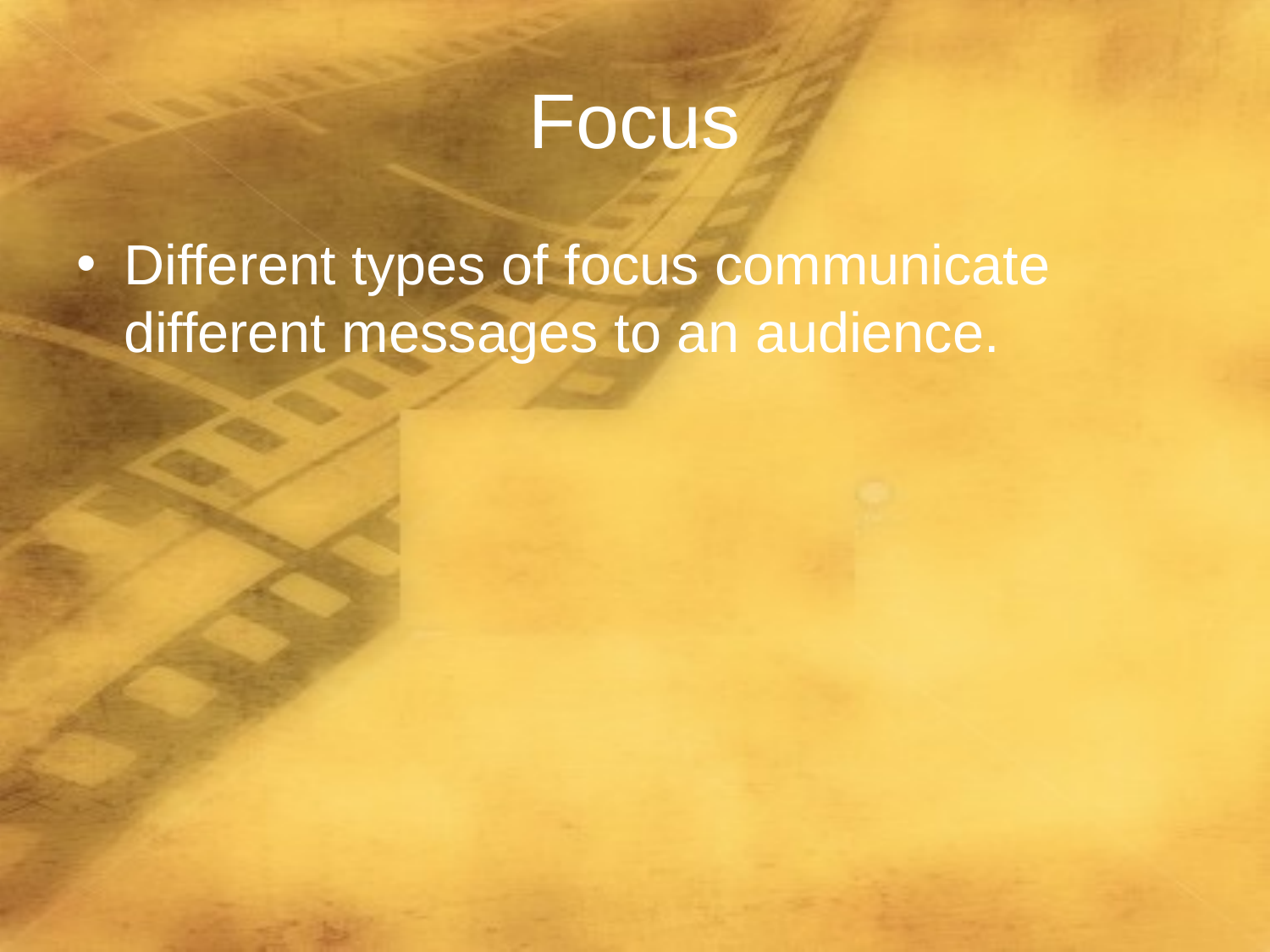

# Focus
Different types of focus communicate different messages to an audience.